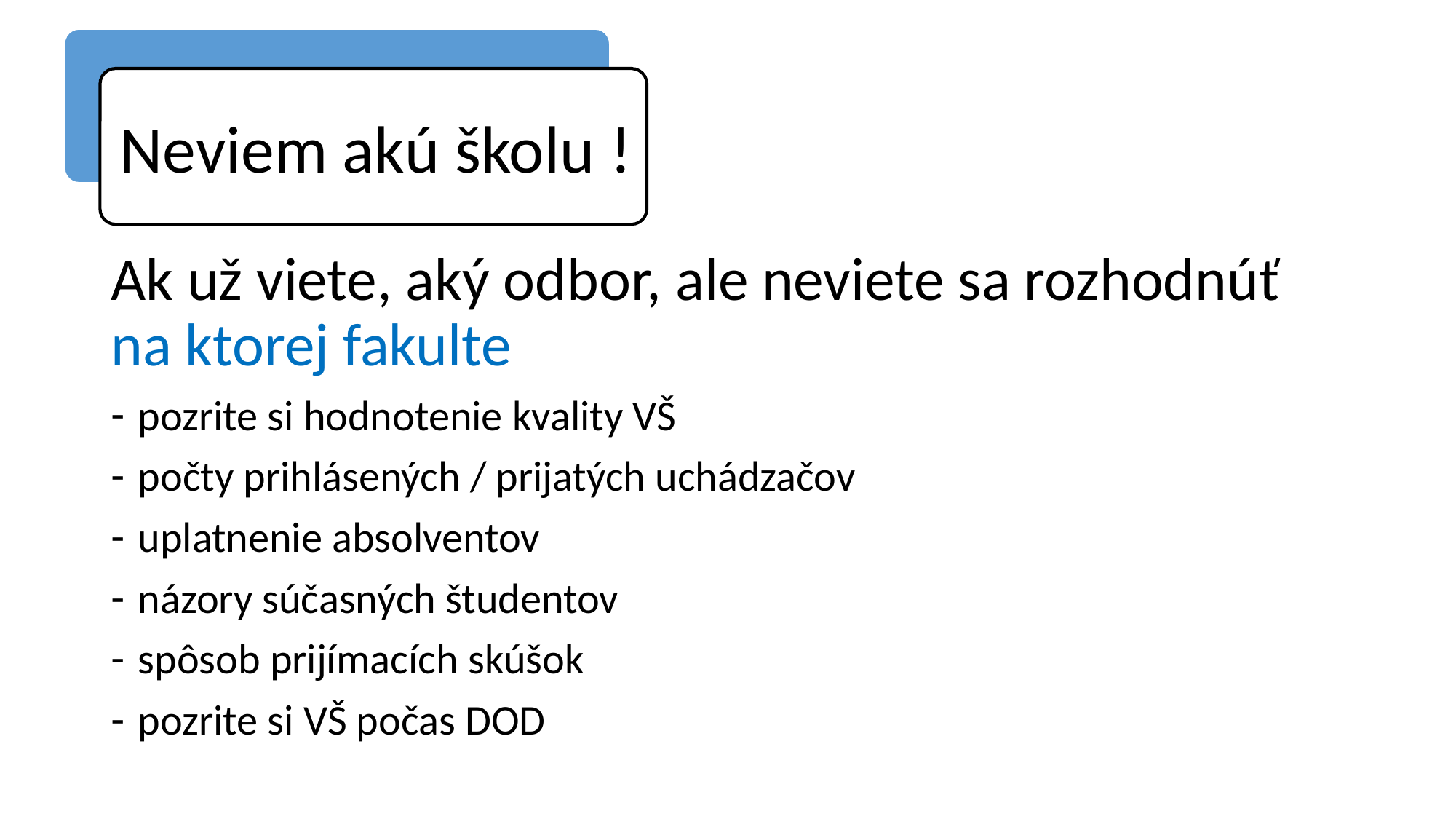

Neviem akú školu
Neviem akú školu !
Ak už viete, aký odbor, ale neviete sa rozhodnúť na ktorej fakulte
pozrite si hodnotenie kvality VŠ
počty prihlásených / prijatých uchádzačov
uplatnenie absolventov
názory súčasných študentov
spôsob prijímacích skúšok
pozrite si VŠ počas DOD